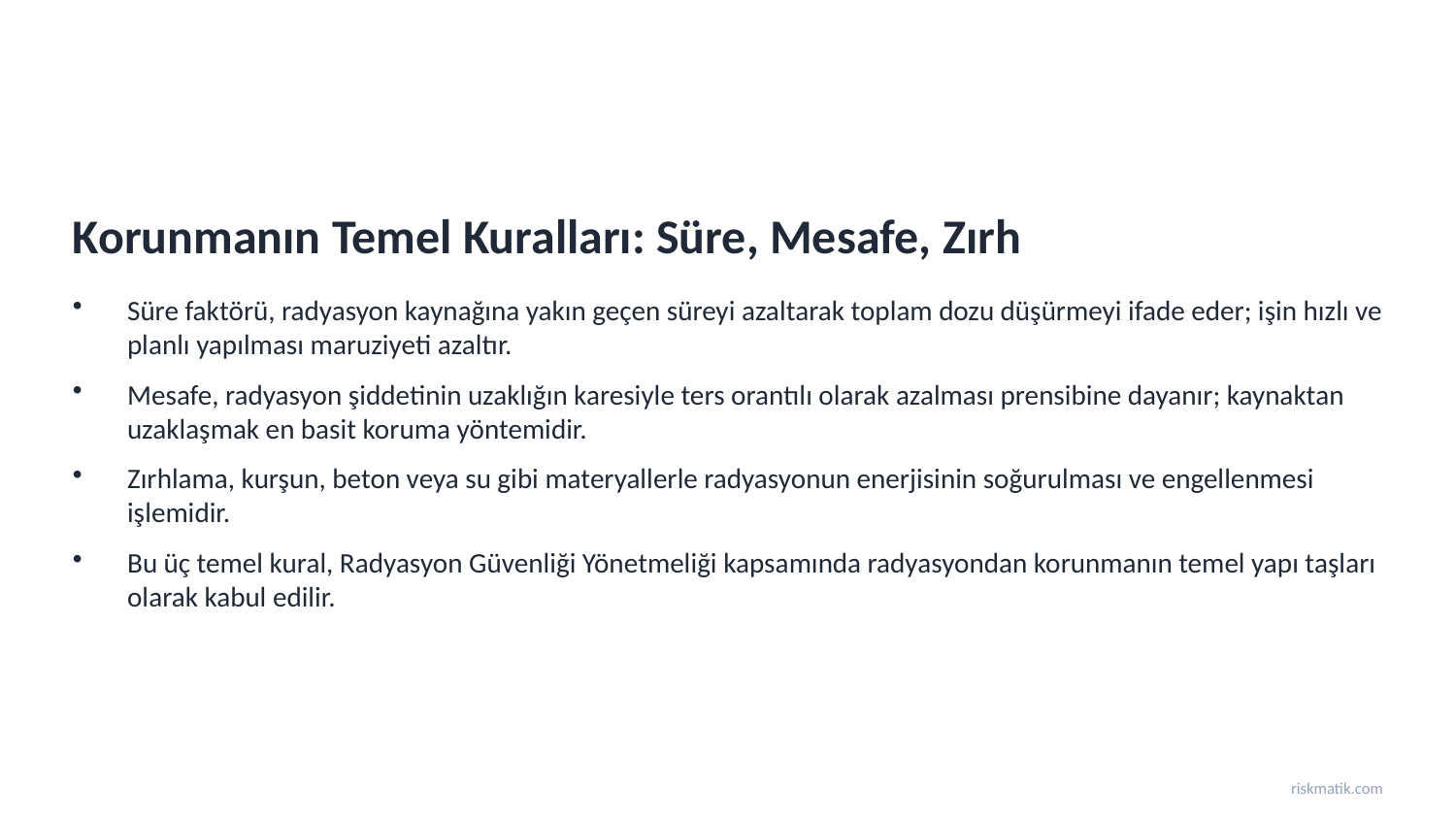

Korunmanın Temel Kuralları: Süre, Mesafe, Zırh
Süre faktörü, radyasyon kaynağına yakın geçen süreyi azaltarak toplam dozu düşürmeyi ifade eder; işin hızlı ve planlı yapılması maruziyeti azaltır.
Mesafe, radyasyon şiddetinin uzaklığın karesiyle ters orantılı olarak azalması prensibine dayanır; kaynaktan uzaklaşmak en basit koruma yöntemidir.
Zırhlama, kurşun, beton veya su gibi materyallerle radyasyonun enerjisinin soğurulması ve engellenmesi işlemidir.
Bu üç temel kural, Radyasyon Güvenliği Yönetmeliği kapsamında radyasyondan korunmanın temel yapı taşları olarak kabul edilir.
riskmatik.com